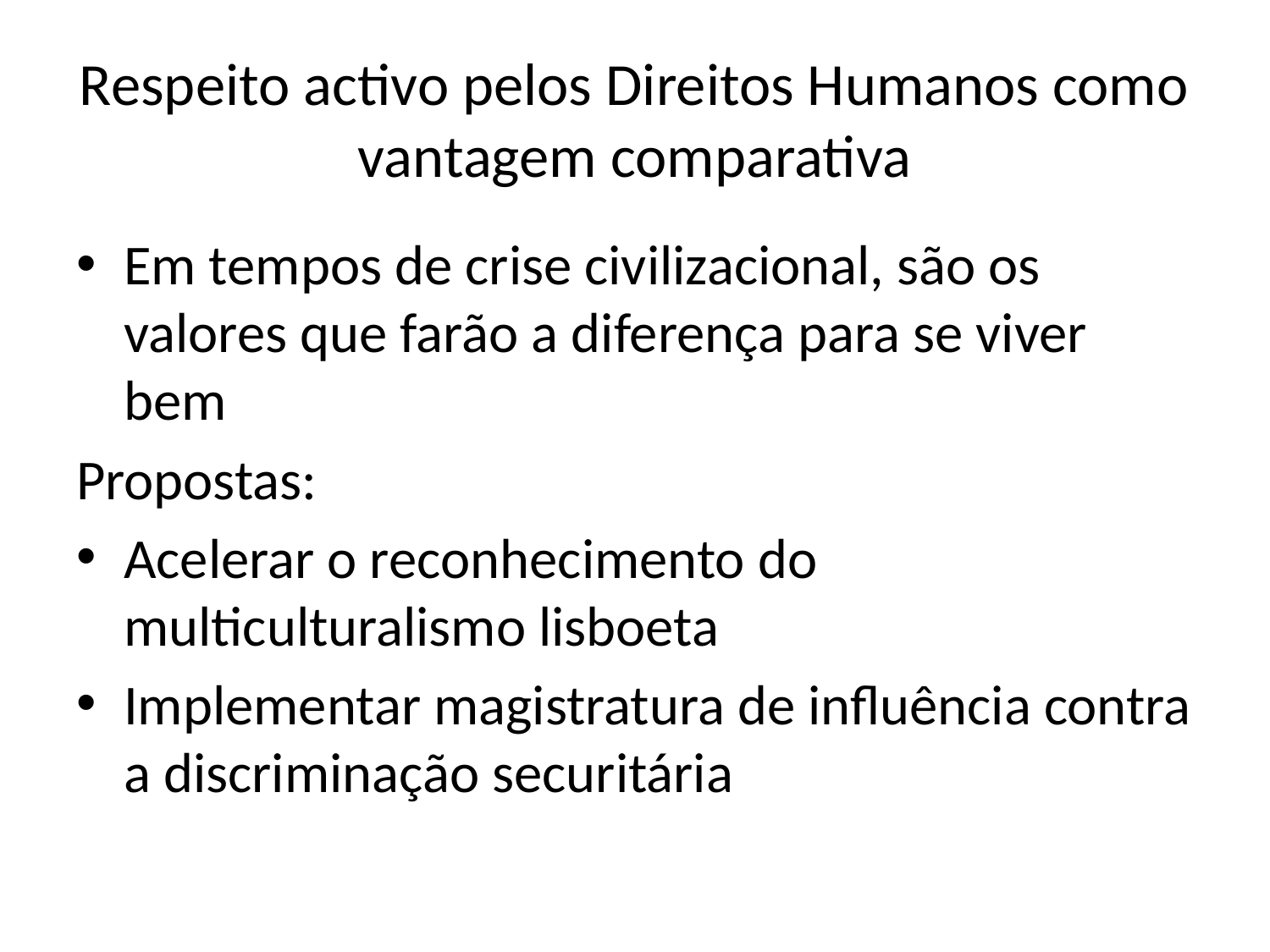

# Respeito activo pelos Direitos Humanos como vantagem comparativa
Em tempos de crise civilizacional, são os valores que farão a diferença para se viver bem
Propostas:
Acelerar o reconhecimento do multiculturalismo lisboeta
Implementar magistratura de influência contra a discriminação securitária